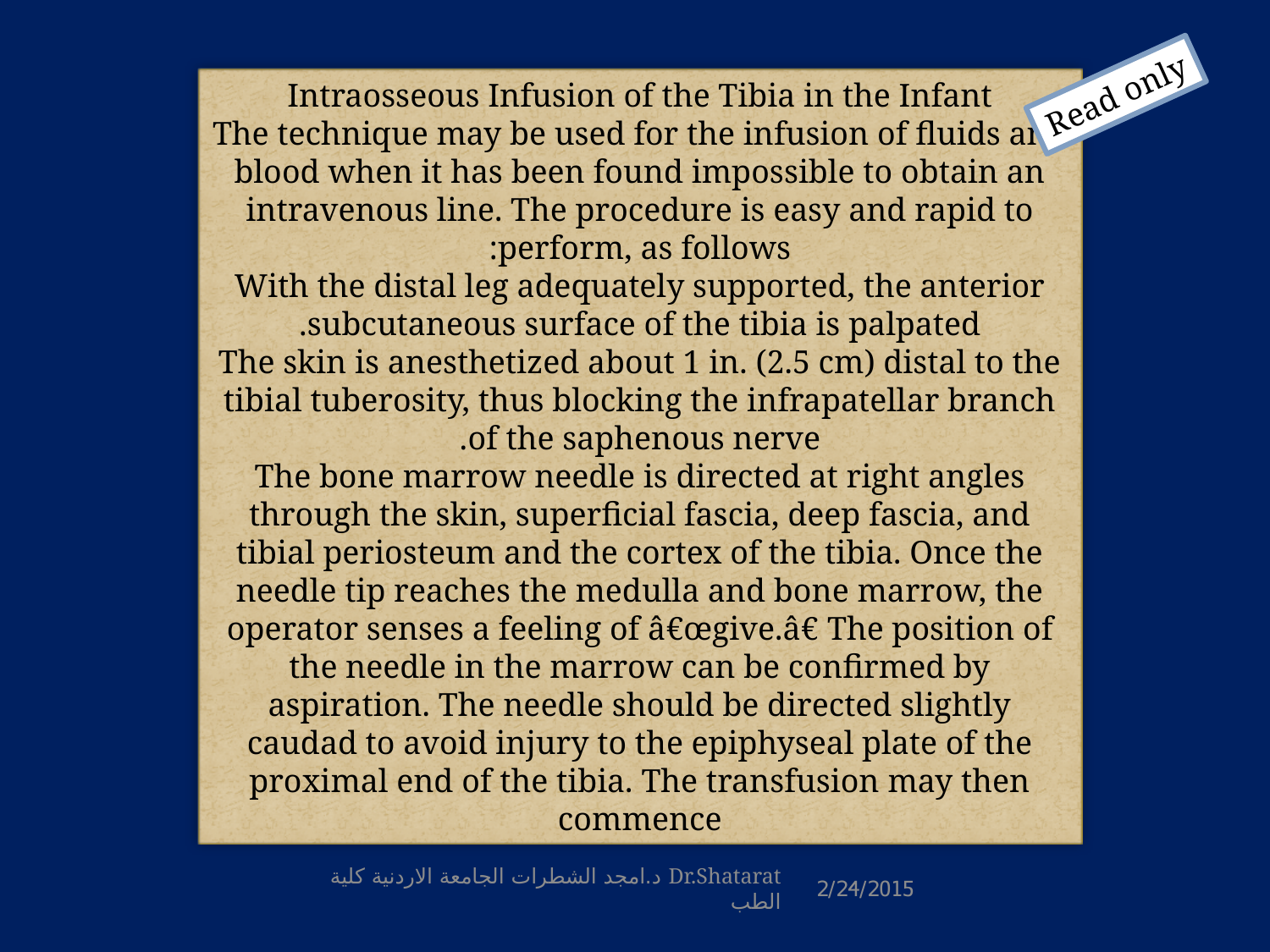

Intraosseous Infusion of the Tibia in the Infant
The technique may be used for the infusion of fluids and blood when it has been found impossible to obtain an intravenous line. The procedure is easy and rapid to perform, as follows:
With the distal leg adequately supported, the anterior subcutaneous surface of the tibia is palpated.
The skin is anesthetized about 1 in. (2.5 cm) distal to the tibial tuberosity, thus blocking the infrapatellar branch of the saphenous nerve.
The bone marrow needle is directed at right angles through the skin, superficial fascia, deep fascia, and tibial periosteum and the cortex of the tibia. Once the needle tip reaches the medulla and bone marrow, the operator senses a feeling of â€œgive.â€‌ The position of the needle in the marrow can be confirmed by aspiration. The needle should be directed slightly caudad to avoid injury to the epiphyseal plate of the proximal end of the tibia. The transfusion may then commence
Read only
Dr.Shatarat د.امجد الشطرات الجامعة الاردنية كلية الطب
2/24/2015